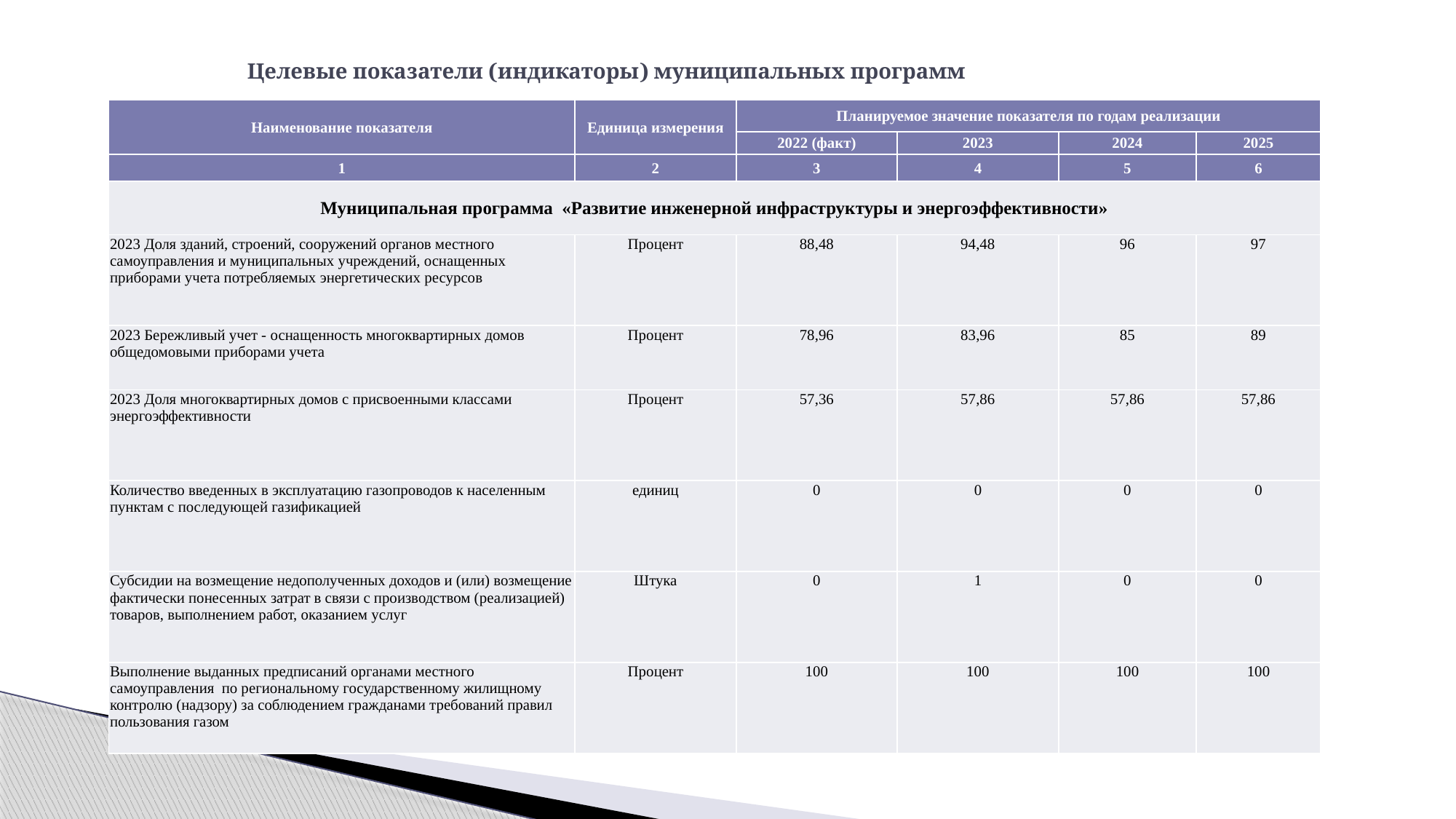

# Целевые показатели (индикаторы) муниципальных программ
| Наименование показателя | Единица измерения | Планируемое значение показателя по годам реализации |  |  |  |
| --- | --- | --- | --- | --- | --- |
|  |  | 2022 (факт) | 2023 | 2024 | 2025 |
| 1 | 2 | 3 | 4 | 5 | 6 |
| Муниципальная программа «Развитие инженерной инфраструктуры и энергоэффективности» |  |  |  |  |  |
| 2023 Доля зданий, строений, сооружений органов местного самоуправления и муниципальных учреждений, оснащенных приборами учета потребляемых энергетических ресурсов | Процент | 88,48 | 94,48 | 96 | 97 |
| 2023 Бережливый учет - оснащенность многоквартирных домов общедомовыми приборами учета | Процент | 78,96 | 83,96 | 85 | 89 |
| 2023 Доля многоквартирных домов с присвоенными классами энергоэффективности | Процент | 57,36 | 57,86 | 57,86 | 57,86 |
| Количество введенных в эксплуатацию газопроводов к населенным пунктам с последующей газификацией | единиц | 0 | 0 | 0 | 0 |
| Субсидии на возмещение недополученных доходов и (или) возмещение фактически понесенных затрат в связи с производством (реализацией) товаров, выполнением работ, оказанием услуг | Штука | 0 | 1 | 0 | 0 |
| Выполнение выданных предписаний органами местного самоуправления по региональному государственному жилищному контролю (надзору) за соблюдением гражданами требований правил пользования газом | Процент | 100 | 100 | 100 | 100 |